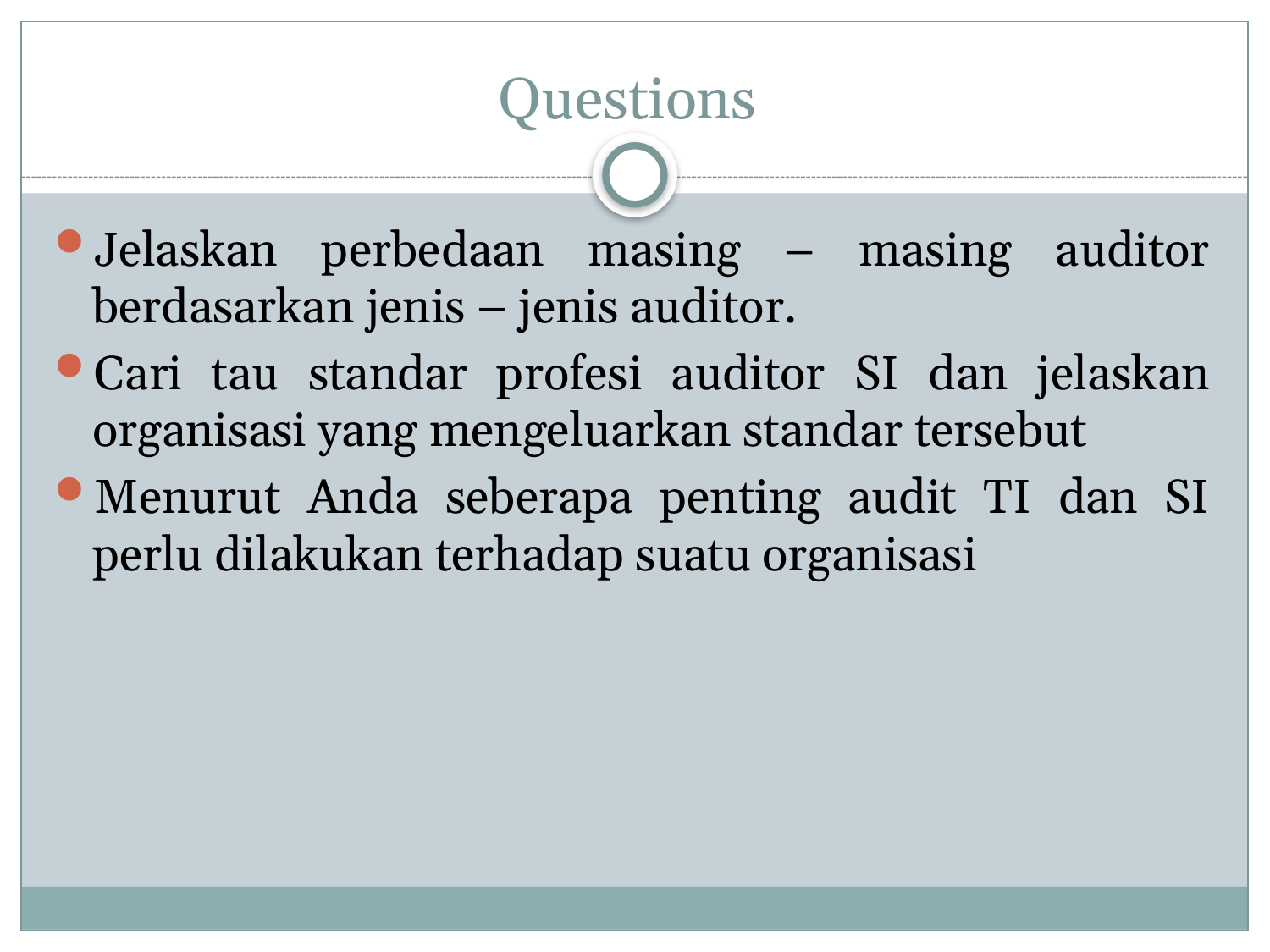

# Questions
Jelaskan perbedaan masing – masing auditor berdasarkan jenis – jenis auditor.
Cari tau standar profesi auditor SI dan jelaskan organisasi yang mengeluarkan standar tersebut
Menurut Anda seberapa penting audit TI dan SI perlu dilakukan terhadap suatu organisasi